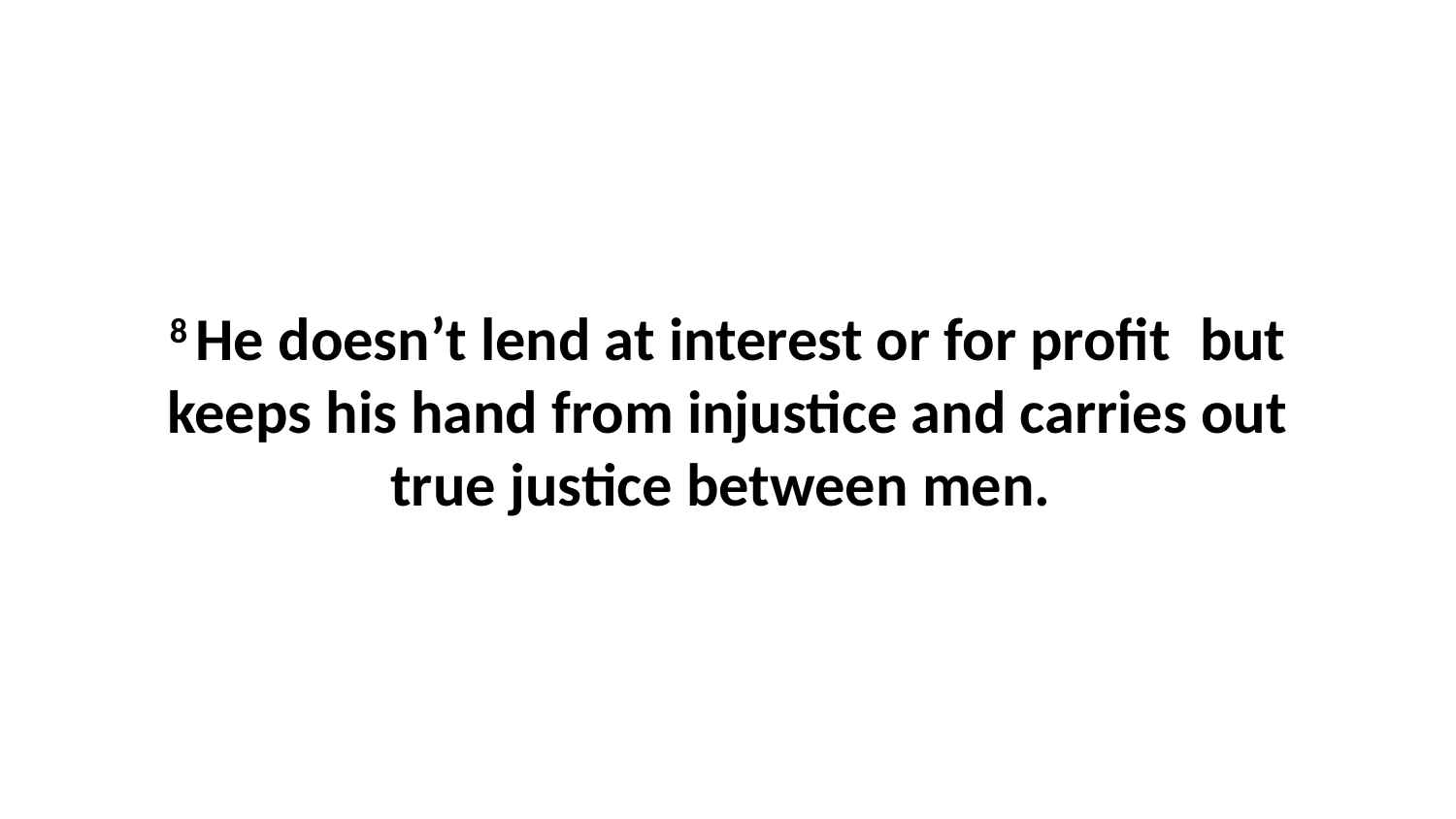

8 He doesn’t lend at interest or for profit  but keeps his hand from injustice and carries out true justice between men.